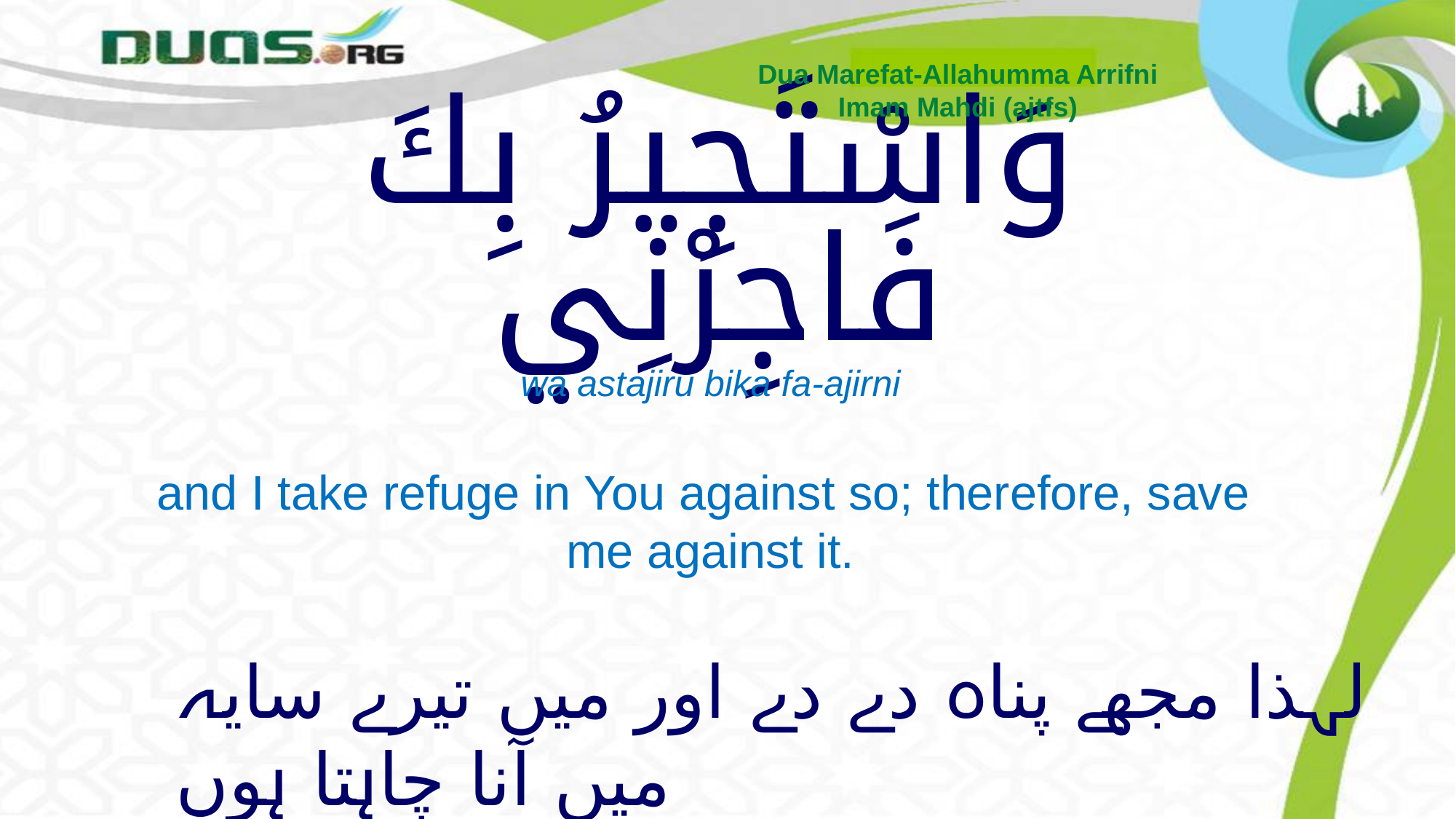

Dua Marefat-Allahumma Arrifni
Imam Mahdi (ajtfs)
# وَاسْتَجِيرُ بِكَ فَاجِرْنِي

wa astajiru bika fa-ajirni

and I take refuge in You against so; therefore, save
me against it.
لہذا مجھے پناہ دے دے اور میں تیرے سایہ میں آنا چاہتا ہوں